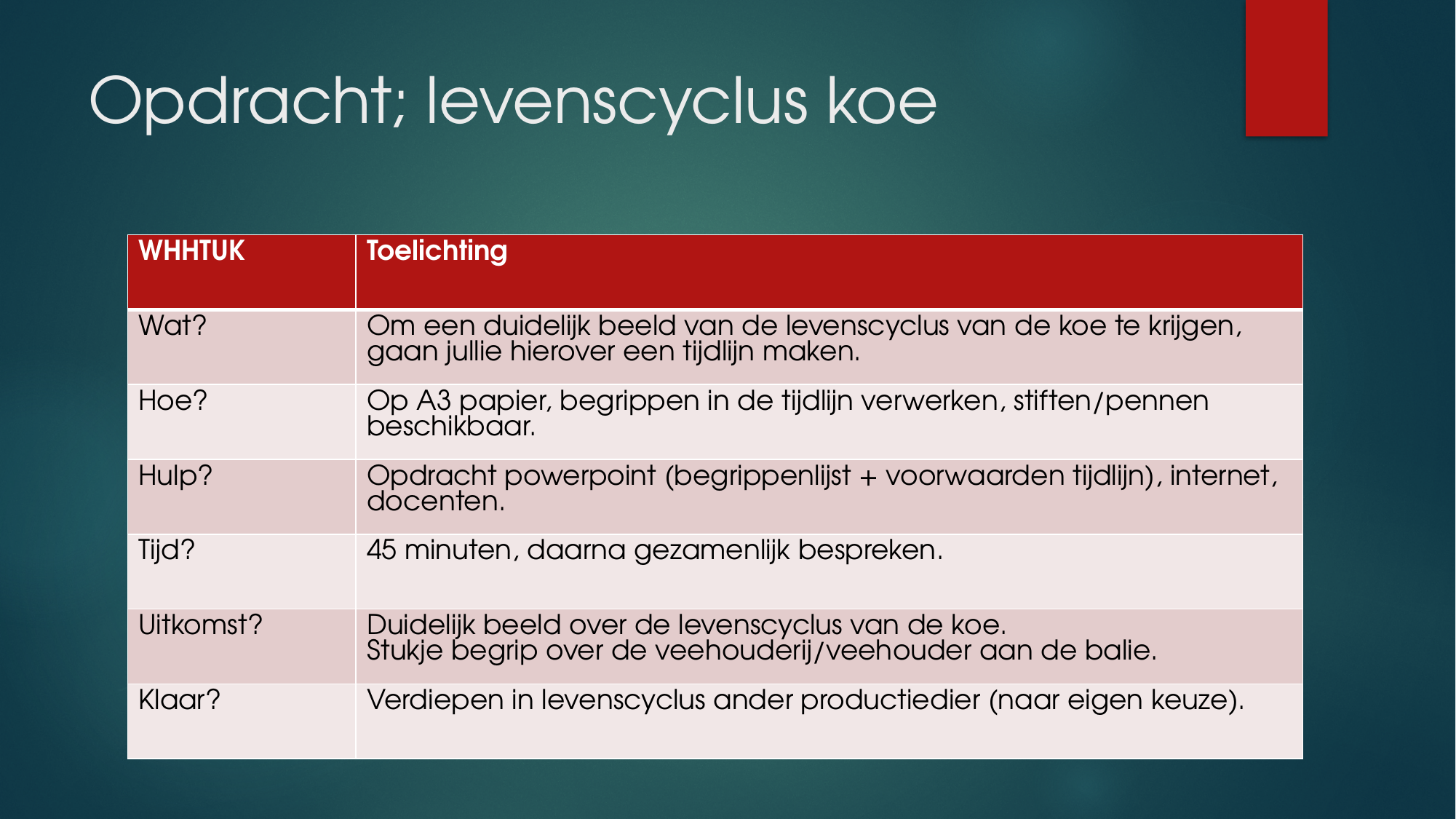

# Opdracht; levenscyclus koe
| WHHTUK | Toelichting |
| --- | --- |
| Wat? | Om een duidelijk beeld van de levenscyclus van de koe te krijgen, gaan jullie hierover een tijdlijn maken. |
| Hoe? | Op A3 papier, begrippen in de tijdlijn verwerken, stiften/pennen beschikbaar. |
| Hulp? | Opdracht powerpoint (begrippenlijst + voorwaarden tijdlijn), internet, docenten. |
| Tijd? | 45 minuten, daarna gezamenlijk bespreken. |
| Uitkomst? | Duidelijk beeld over de levenscyclus van de koe. Stukje begrip over de veehouderij/veehouder aan de balie. |
| Klaar? | Verdiepen in levenscyclus ander productiedier (naar eigen keuze). |